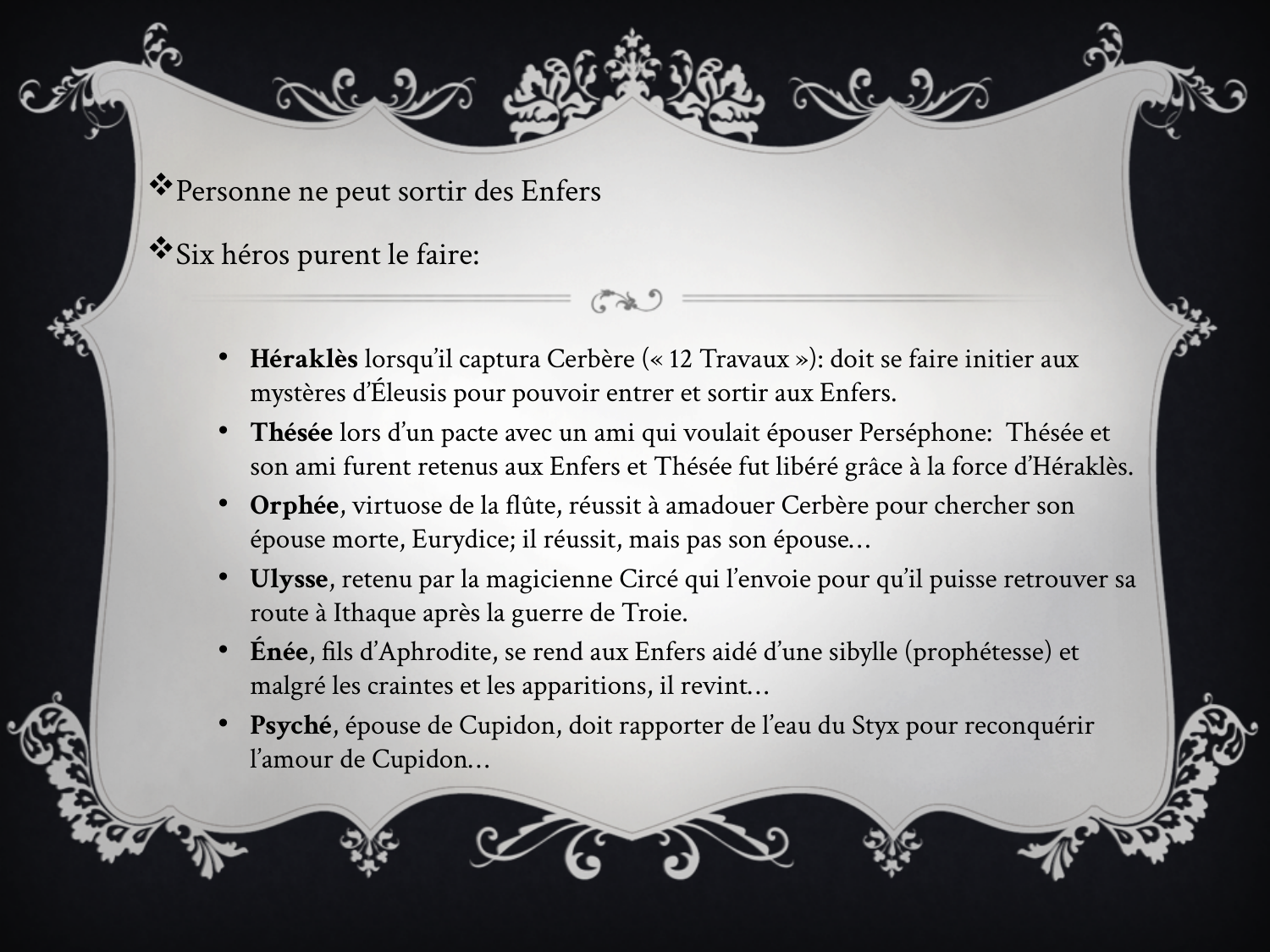

Personne ne peut sortir des Enfers
Six héros purent le faire:

Héraklès lorsqu’il captura Cerbère (« 12 Travaux »): doit se faire initier aux mystères d’Éleusis pour pouvoir entrer et sortir aux Enfers.
Thésée lors d’un pacte avec un ami qui voulait épouser Perséphone:  Thésée et son ami furent retenus aux Enfers et Thésée fut libéré grâce à la force d’Héraklès.
Orphée, virtuose de la flûte, réussit à amadouer Cerbère pour chercher son épouse morte, Eurydice; il réussit, mais pas son épouse…
Ulysse, retenu par la magicienne Circé qui l’envoie pour qu’il puisse retrouver sa route à Ithaque après la guerre de Troie.
Énée, fils d’Aphrodite, se rend aux Enfers aidé d’une sibylle (prophétesse) et malgré les craintes et les apparitions, il revint…
Psyché, épouse de Cupidon, doit rapporter de l’eau du Styx pour reconquérir l’amour de Cupidon…